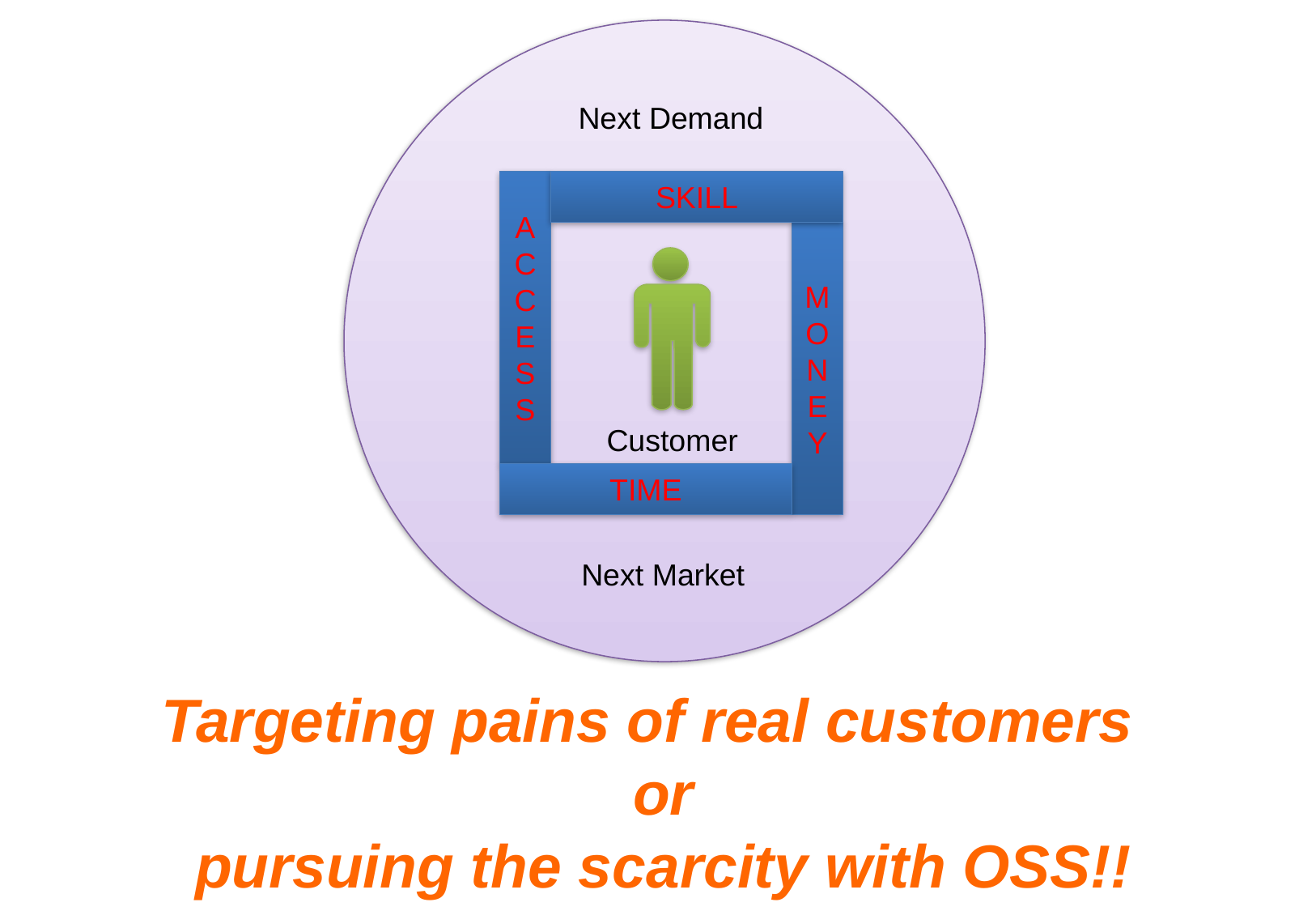

Next Demand
ACCESS
SKILL
MONEY

Customer
TIME
Next Market
Targeting pains of real customers
or
pursuing the scarcity with OSS!!